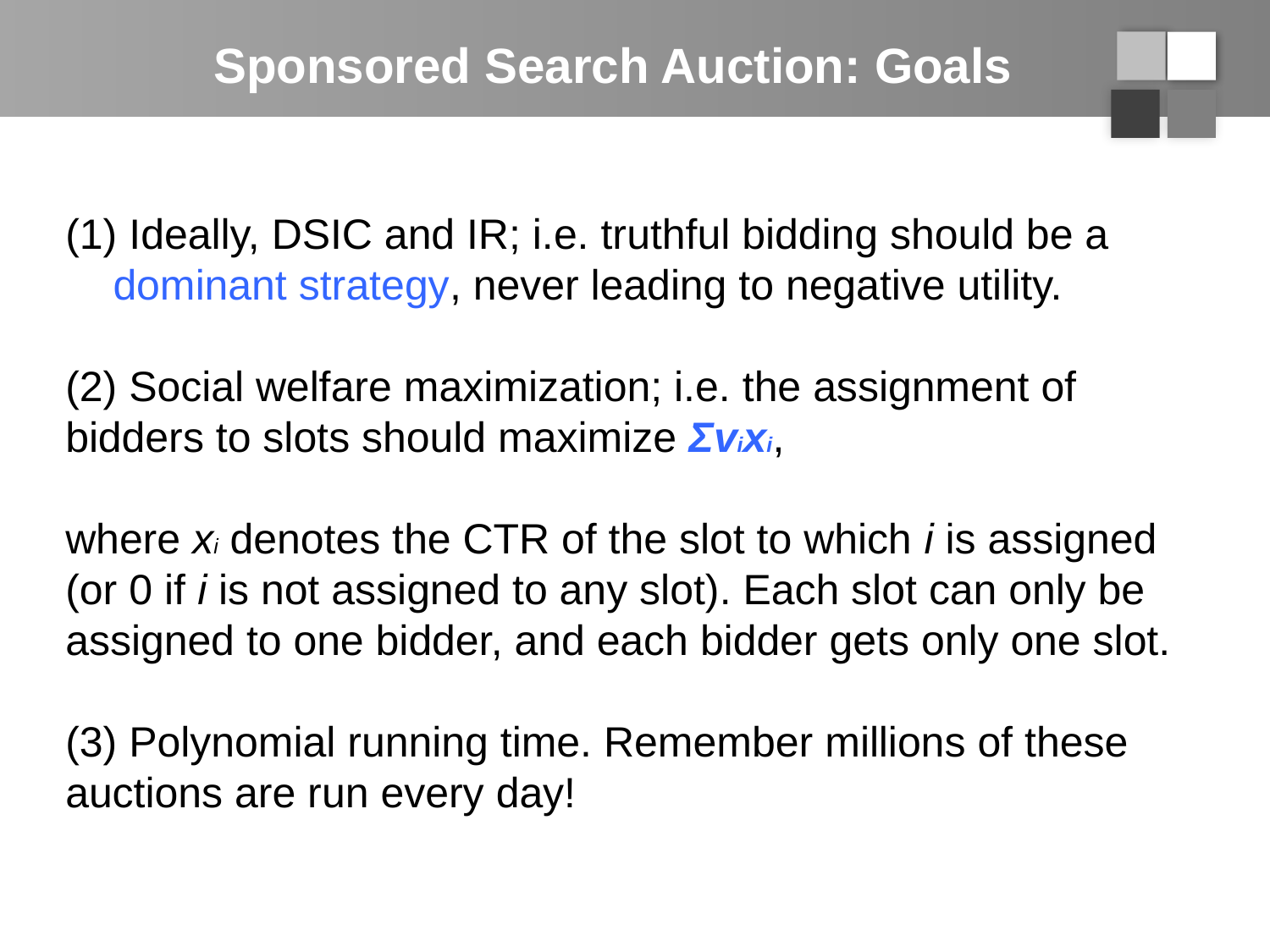

# Sponsored Search Auction: Goals
 Ideally, DSIC and IR; i.e. truthful bidding should be a dominant strategy, never leading to negative utility.

(2) Social welfare maximization; i.e. the assignment of bidders to slots should maximize Σvixi,

where xi  denotes the CTR of the slot to which i is assigned (or 0 if i is not assigned to any slot). Each slot can only be assigned to one bidder, and each bidder gets only one slot.

(3) Polynomial running time. Remember millions of these auctions are run every day!